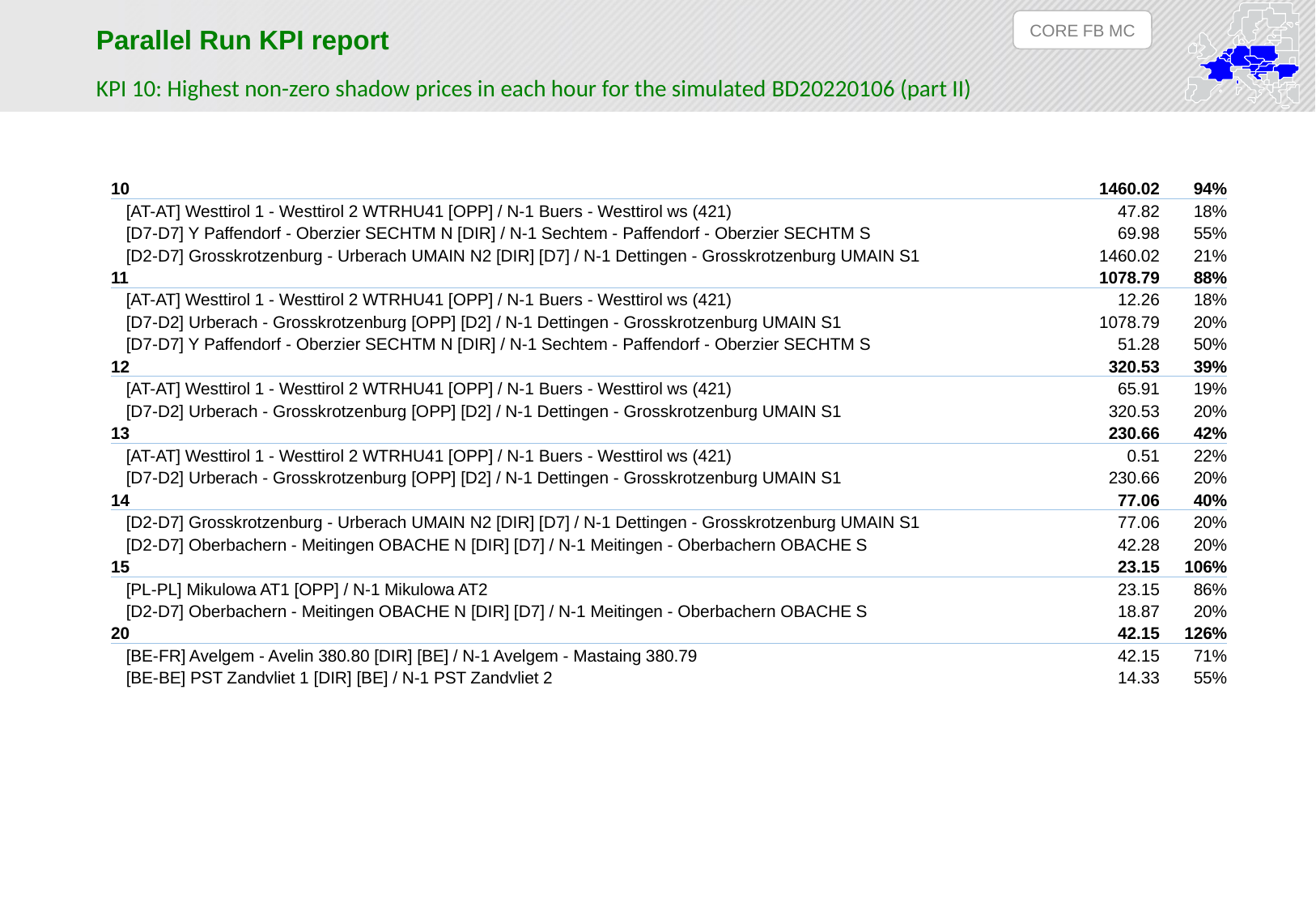

CORE FB MC
Parallel Run KPI report
KPI 10: Highest non-zero shadow prices in each hour for the simulated BD20220106 (part II)
| 10 | 1460.02 | 94% |
| --- | --- | --- |
| [AT-AT] Westtirol 1 - Westtirol 2 WTRHU41 [OPP] / N-1 Buers - Westtirol ws (421) | 47.82 | 18% |
| [D7-D7] Y Paffendorf - Oberzier SECHTM N [DIR] / N-1 Sechtem - Paffendorf - Oberzier SECHTM S | 69.98 | 55% |
| [D2-D7] Grosskrotzenburg - Urberach UMAIN N2 [DIR] [D7] / N-1 Dettingen - Grosskrotzenburg UMAIN S1 | 1460.02 | 21% |
| 11 | 1078.79 | 88% |
| [AT-AT] Westtirol 1 - Westtirol 2 WTRHU41 [OPP] / N-1 Buers - Westtirol ws (421) | 12.26 | 18% |
| [D7-D2] Urberach - Grosskrotzenburg [OPP] [D2] / N-1 Dettingen - Grosskrotzenburg UMAIN S1 | 1078.79 | 20% |
| [D7-D7] Y Paffendorf - Oberzier SECHTM N [DIR] / N-1 Sechtem - Paffendorf - Oberzier SECHTM S | 51.28 | 50% |
| 12 | 320.53 | 39% |
| [AT-AT] Westtirol 1 - Westtirol 2 WTRHU41 [OPP] / N-1 Buers - Westtirol ws (421) | 65.91 | 19% |
| [D7-D2] Urberach - Grosskrotzenburg [OPP] [D2] / N-1 Dettingen - Grosskrotzenburg UMAIN S1 | 320.53 | 20% |
| 13 | 230.66 | 42% |
| [AT-AT] Westtirol 1 - Westtirol 2 WTRHU41 [OPP] / N-1 Buers - Westtirol ws (421) | 0.51 | 22% |
| [D7-D2] Urberach - Grosskrotzenburg [OPP] [D2] / N-1 Dettingen - Grosskrotzenburg UMAIN S1 | 230.66 | 20% |
| 14 | 77.06 | 40% |
| [D2-D7] Grosskrotzenburg - Urberach UMAIN N2 [DIR] [D7] / N-1 Dettingen - Grosskrotzenburg UMAIN S1 | 77.06 | 20% |
| [D2-D7] Oberbachern - Meitingen OBACHE N [DIR] [D7] / N-1 Meitingen - Oberbachern OBACHE S | 42.28 | 20% |
| 15 | 23.15 | 106% |
| [PL-PL] Mikulowa AT1 [OPP] / N-1 Mikulowa AT2 | 23.15 | 86% |
| [D2-D7] Oberbachern - Meitingen OBACHE N [DIR] [D7] / N-1 Meitingen - Oberbachern OBACHE S | 18.87 | 20% |
| 20 | 42.15 | 126% |
| [BE-FR] Avelgem - Avelin 380.80 [DIR] [BE] / N-1 Avelgem - Mastaing 380.79 | 42.15 | 71% |
| [BE-BE] PST Zandvliet 1 [DIR] [BE] / N-1 PST Zandvliet 2 | 14.33 | 55% |